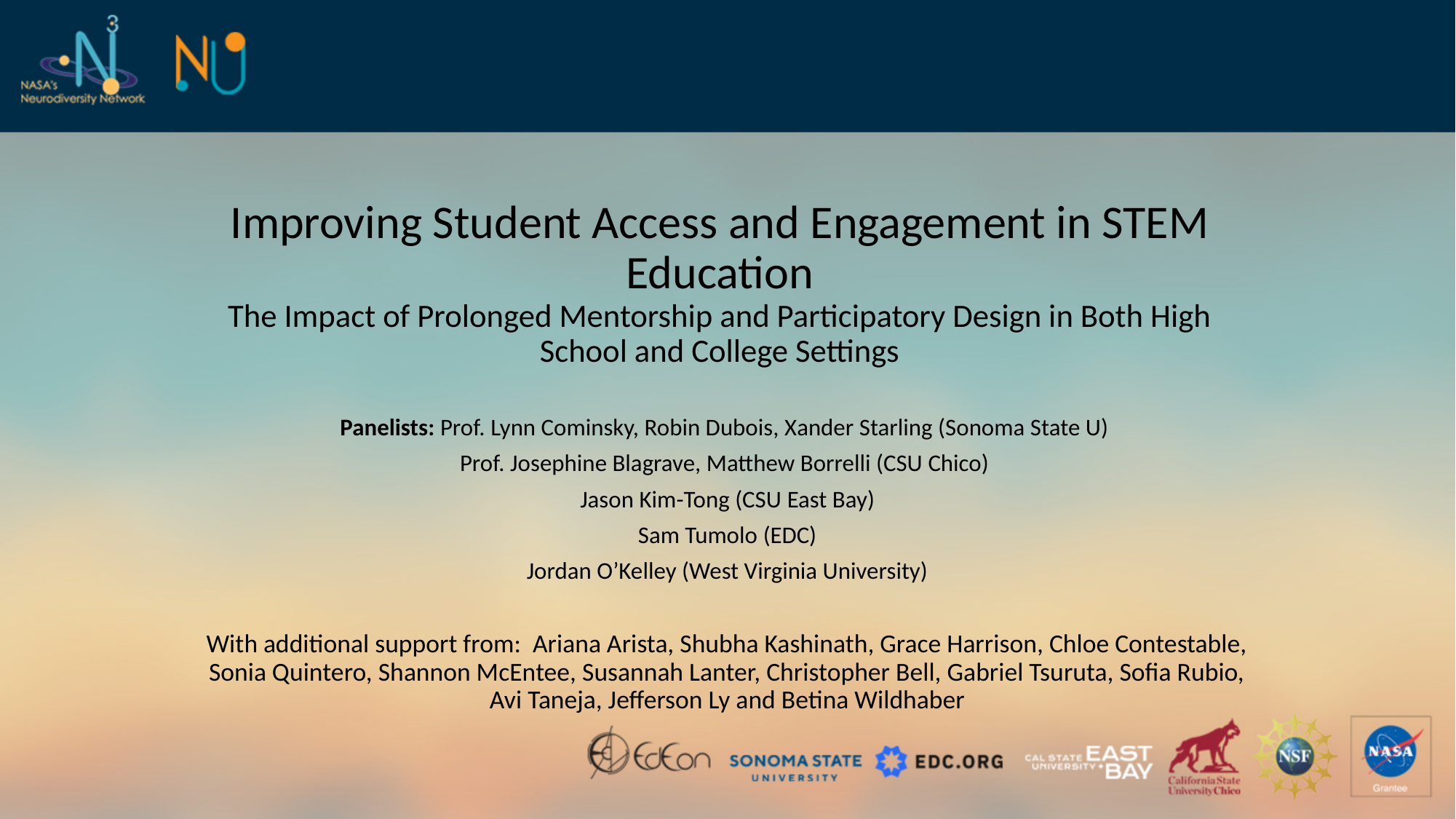

# Improving Student Access and Engagement in STEM Education The Impact of Prolonged Mentorship and Participatory Design in Both High School and College Settings
Panelists: Prof. Lynn Cominsky, Robin Dubois, Xander Starling (Sonoma State U)
Prof. Josephine Blagrave, Matthew Borrelli (CSU Chico)
Jason Kim-Tong (CSU East Bay)
Sam Tumolo (EDC)
Jordan O’Kelley (West Virginia University)

With additional support from:  Ariana Arista, Shubha Kashinath, Grace Harrison, Chloe Contestable, Sonia Quintero, Shannon McEntee, Susannah Lanter, Christopher Bell, Gabriel Tsuruta, Sofia Rubio, Avi Taneja, Jefferson Ly and Betina Wildhaber